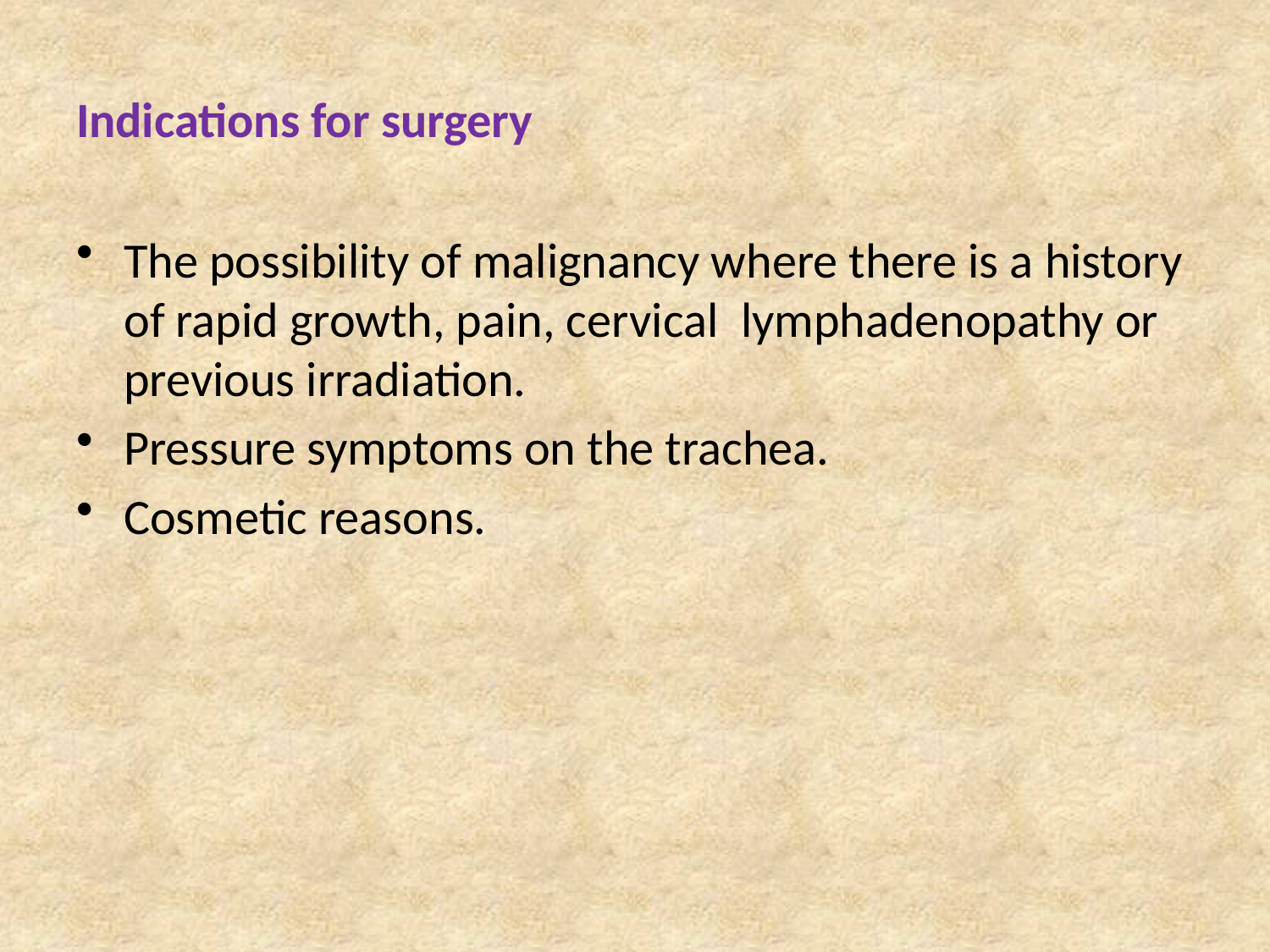

# Indications for surgery
The possibility of malignancy where there is a history of rapid growth, pain, cervical  lymphadenopathy or previous irradiation.
Pressure symptoms on the trachea.
Cosmetic reasons.